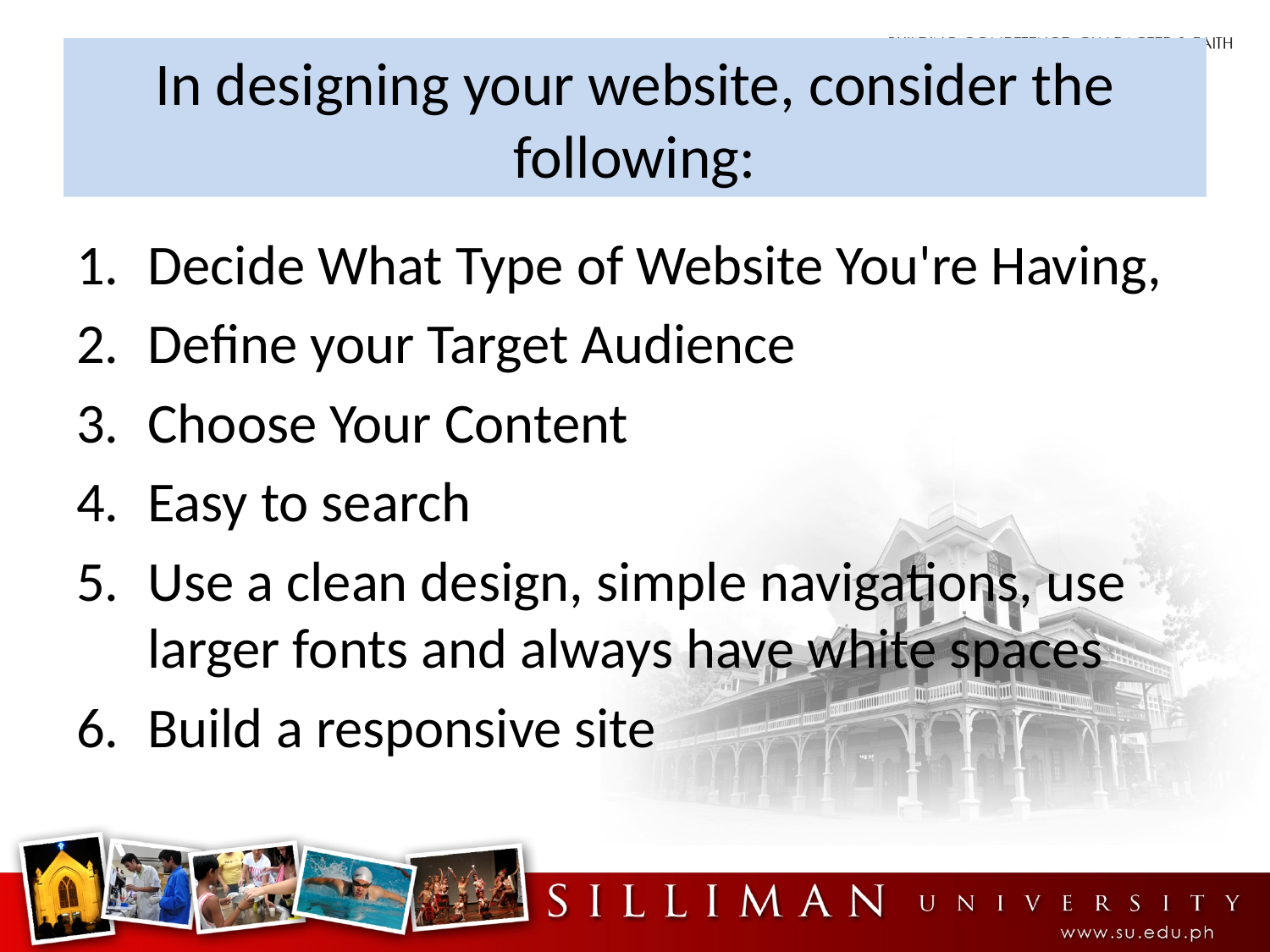

# In designing your website, consider the following:
Decide What Type of Website You're Having,
Define your Target Audience
Choose Your Content
Easy to search
Use a clean design, simple navigations, use larger fonts and always have white spaces
Build a responsive site